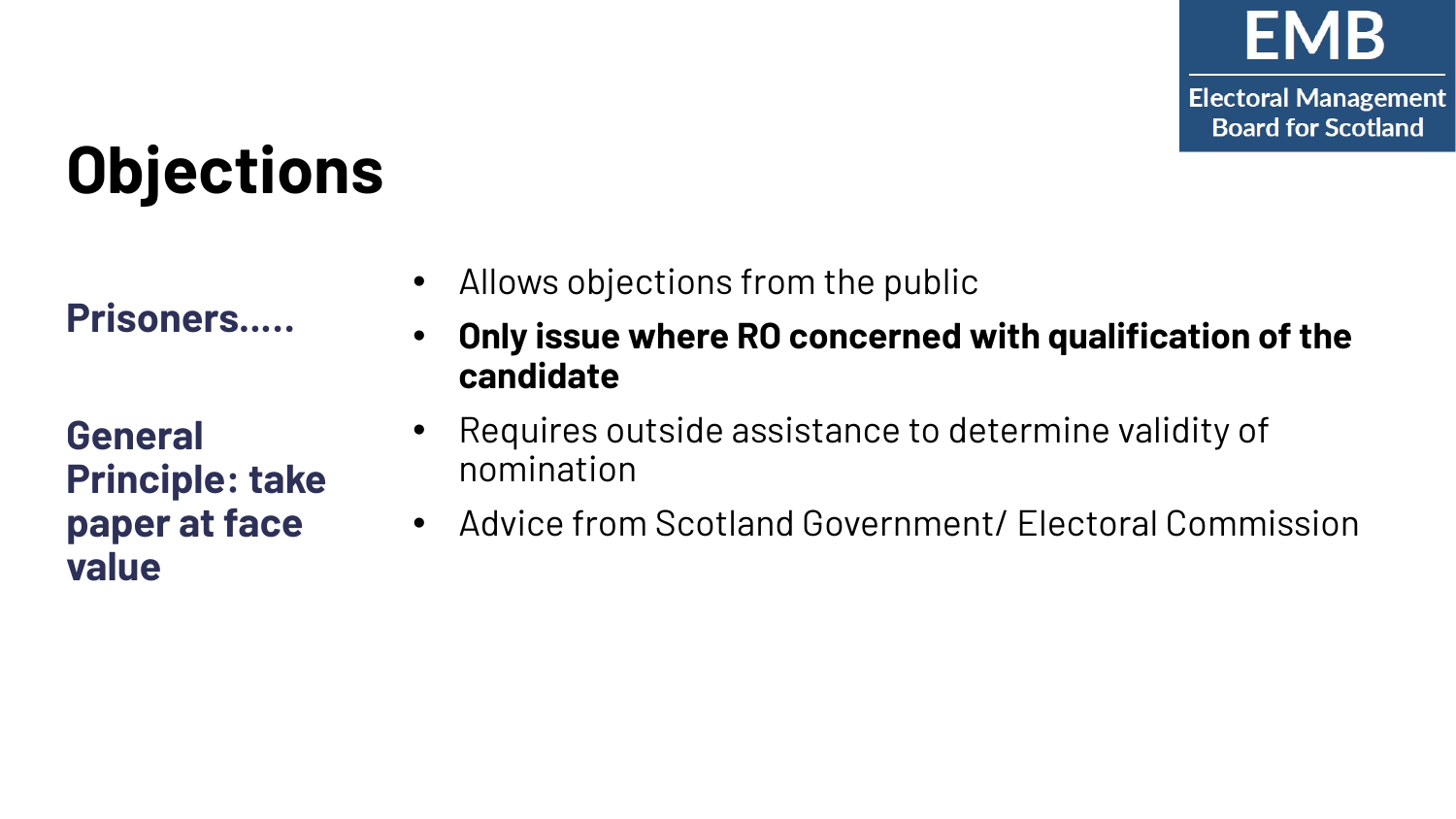

# Objections

Prisoners..…

General Principle: take paper at face value
Allows objections from the public
Only issue where RO concerned with qualification of the candidate
Requires outside assistance to determine validity of nomination
Advice from Scotland Government/ Electoral Commission